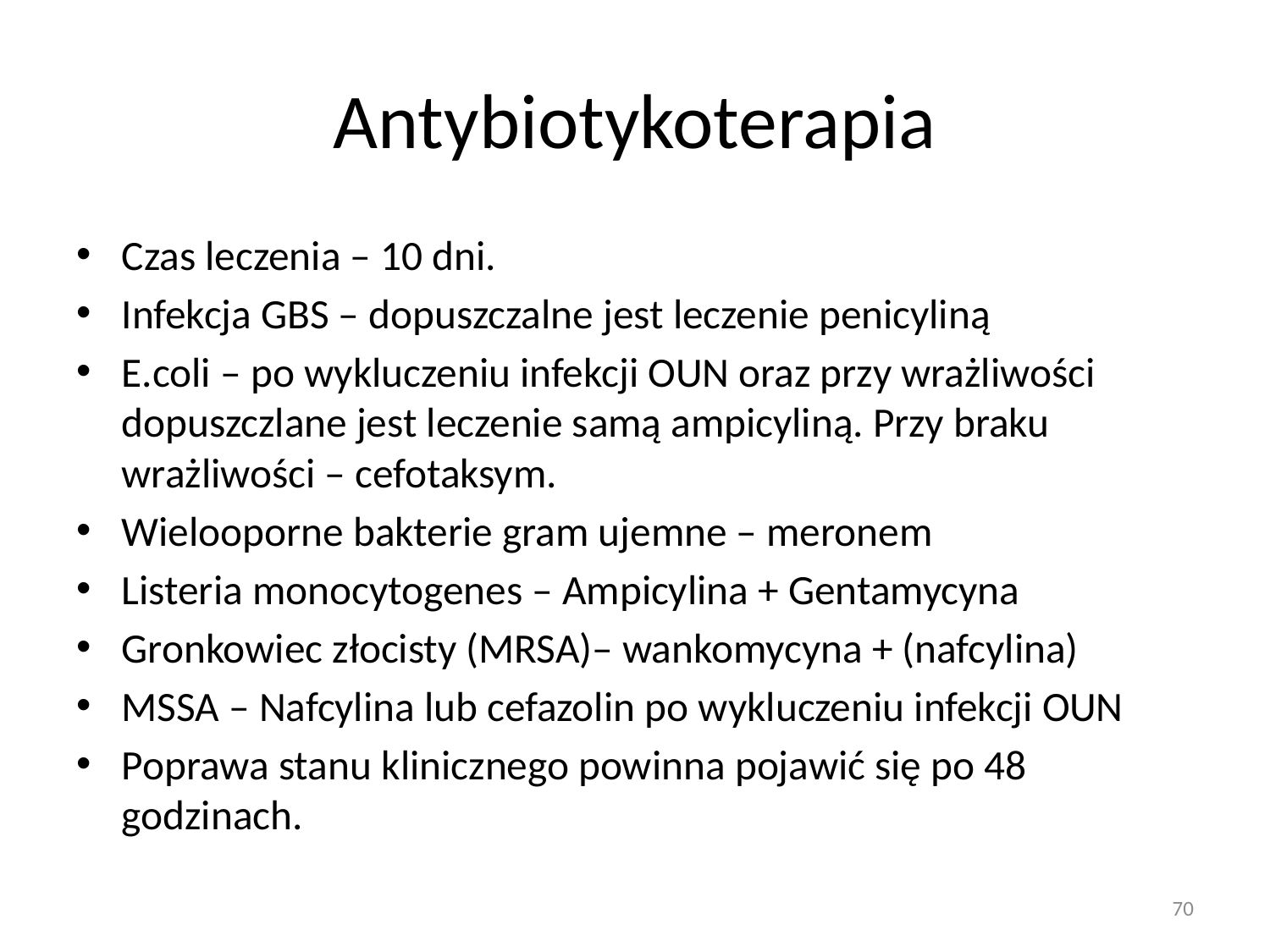

# Antybiotykoterapia
Czas leczenia – 10 dni.
Infekcja GBS – dopuszczalne jest leczenie penicyliną
E.coli – po wykluczeniu infekcji OUN oraz przy wrażliwości dopuszczlane jest leczenie samą ampicyliną. Przy braku wrażliwości – cefotaksym.
Wielooporne bakterie gram ujemne – meronem
Listeria monocytogenes – Ampicylina + Gentamycyna
Gronkowiec złocisty (MRSA)– wankomycyna + (nafcylina)
MSSA – Nafcylina lub cefazolin po wykluczeniu infekcji OUN
Poprawa stanu klinicznego powinna pojawić się po 48 godzinach.

70